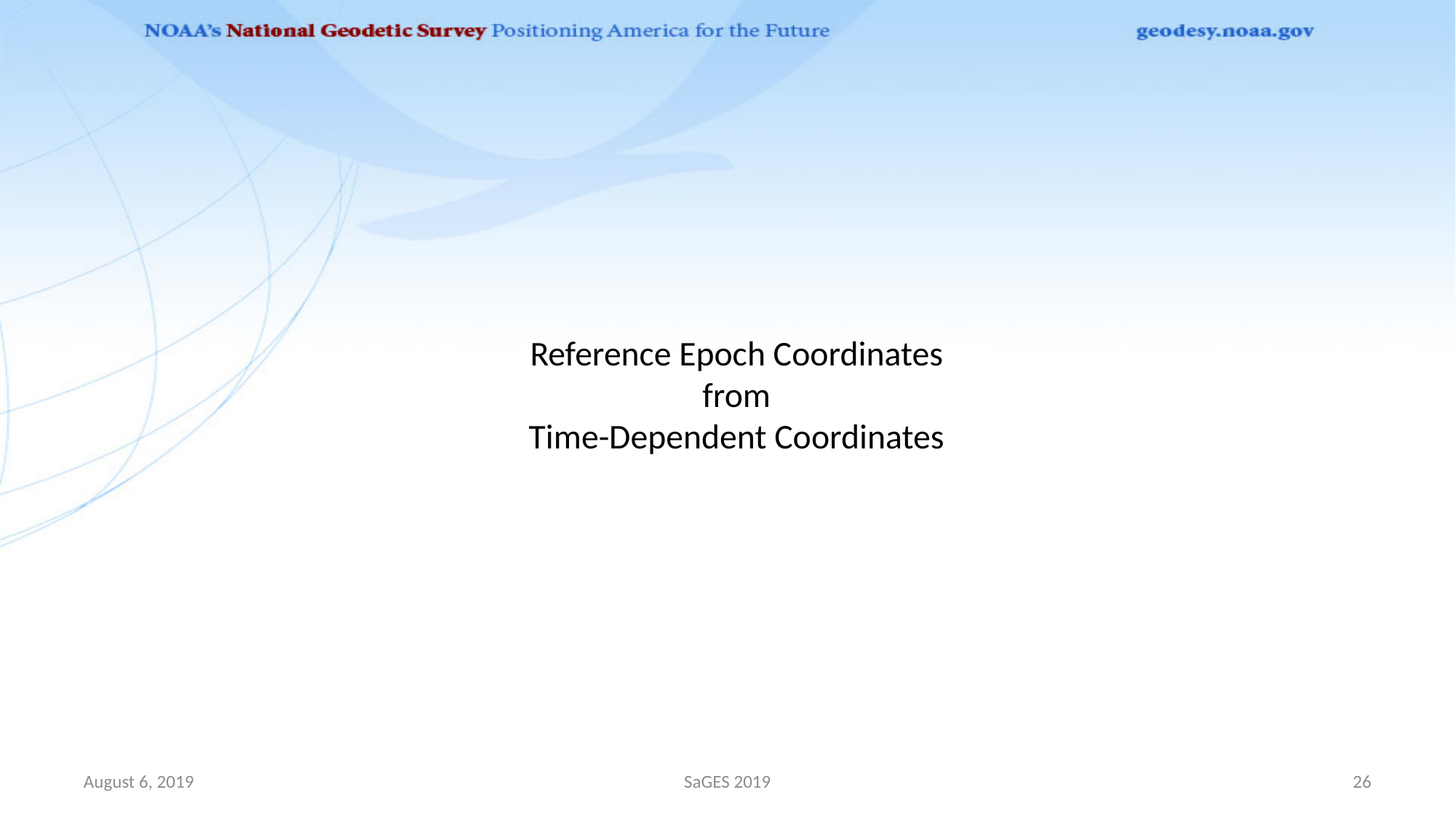

# Reference Epoch Coordinates from Time-Dependent Coordinates
August 6, 2019
SaGES 2019
26